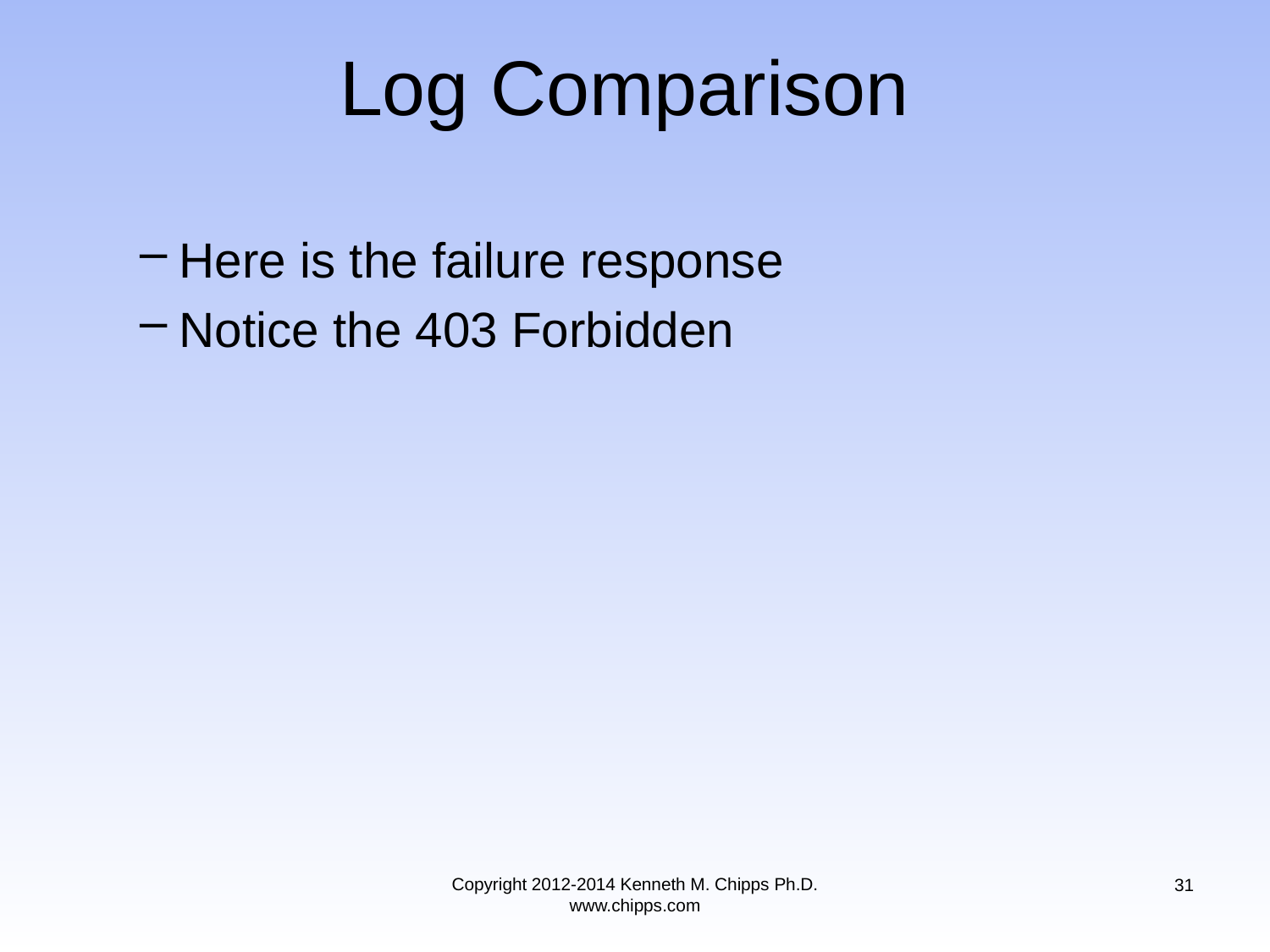

# Log Comparison
Here is the failure response
Notice the 403 Forbidden
Copyright 2012-2014 Kenneth M. Chipps Ph.D. www.chipps.com
31